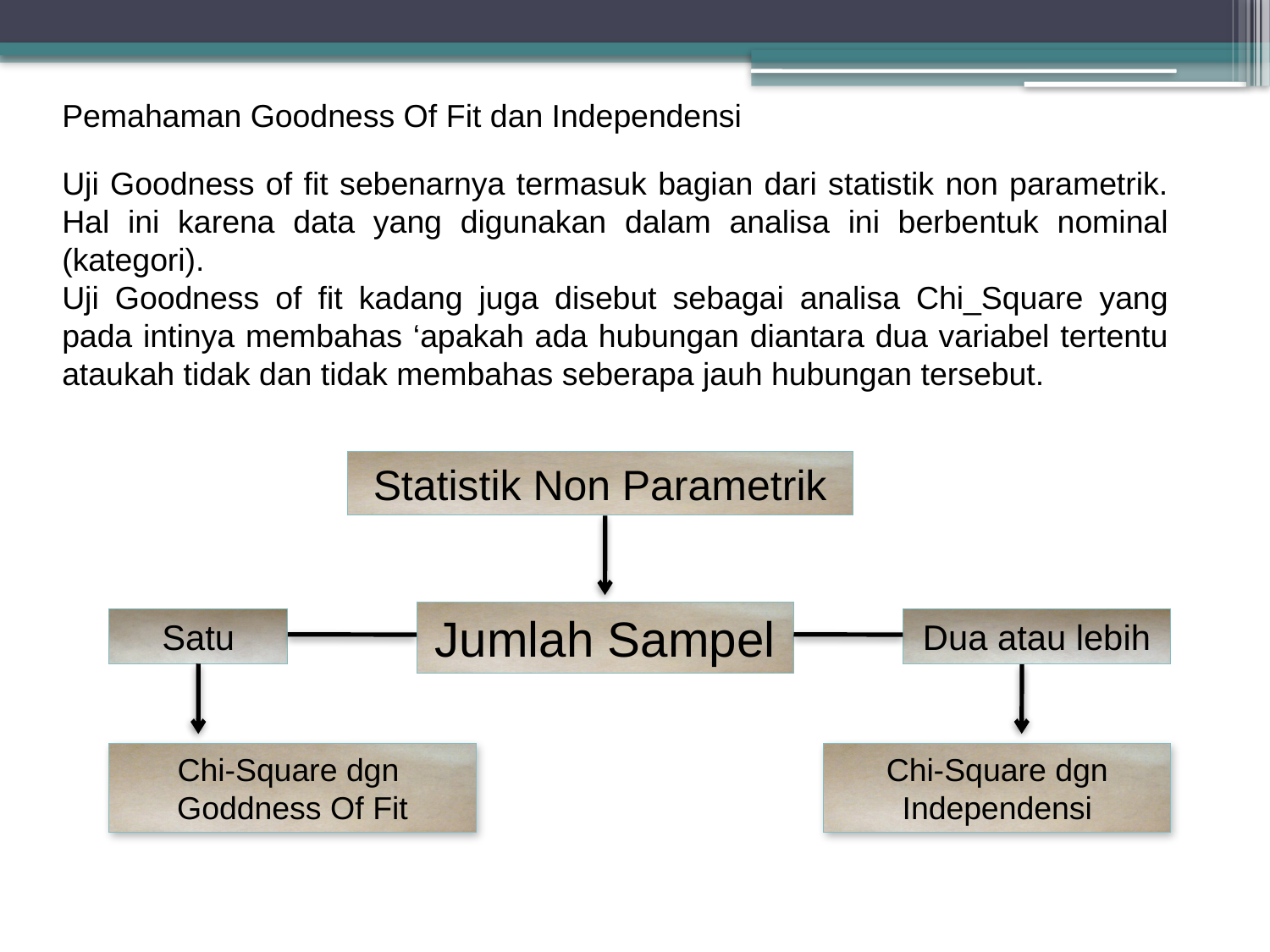

Pemahaman Goodness Of Fit dan Independensi
Uji Goodness of fit sebenarnya termasuk bagian dari statistik non parametrik. Hal ini karena data yang digunakan dalam analisa ini berbentuk nominal (kategori).
Uji Goodness of fit kadang juga disebut sebagai analisa Chi_Square yang pada intinya membahas ‘apakah ada hubungan diantara dua variabel tertentu ataukah tidak dan tidak membahas seberapa jauh hubungan tersebut.
Statistik Non Parametrik
Jumlah Sampel
Satu
Dua atau lebih
Chi-Square dgn
Goddness Of Fit
Chi-Square dgn Independensi